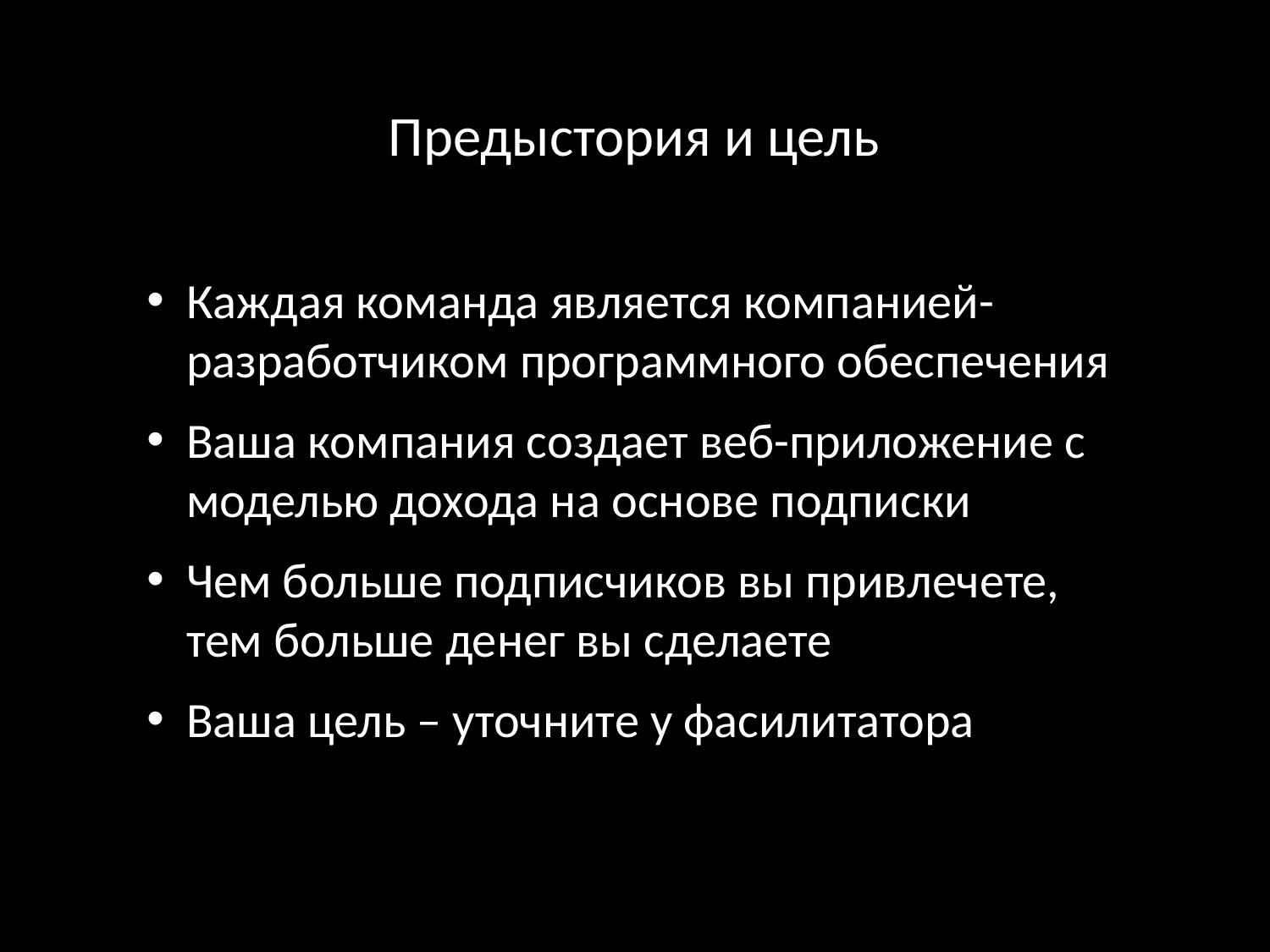

# Предыстория и цель
Каждая команда является компанией-разработчиком программного обеспечения
Ваша компания создает веб-приложение с моделью дохода на основе подписки
Чем больше подписчиков вы привлечете, тем больше денег вы сделаете
Ваша цель – уточните у фасилитатора